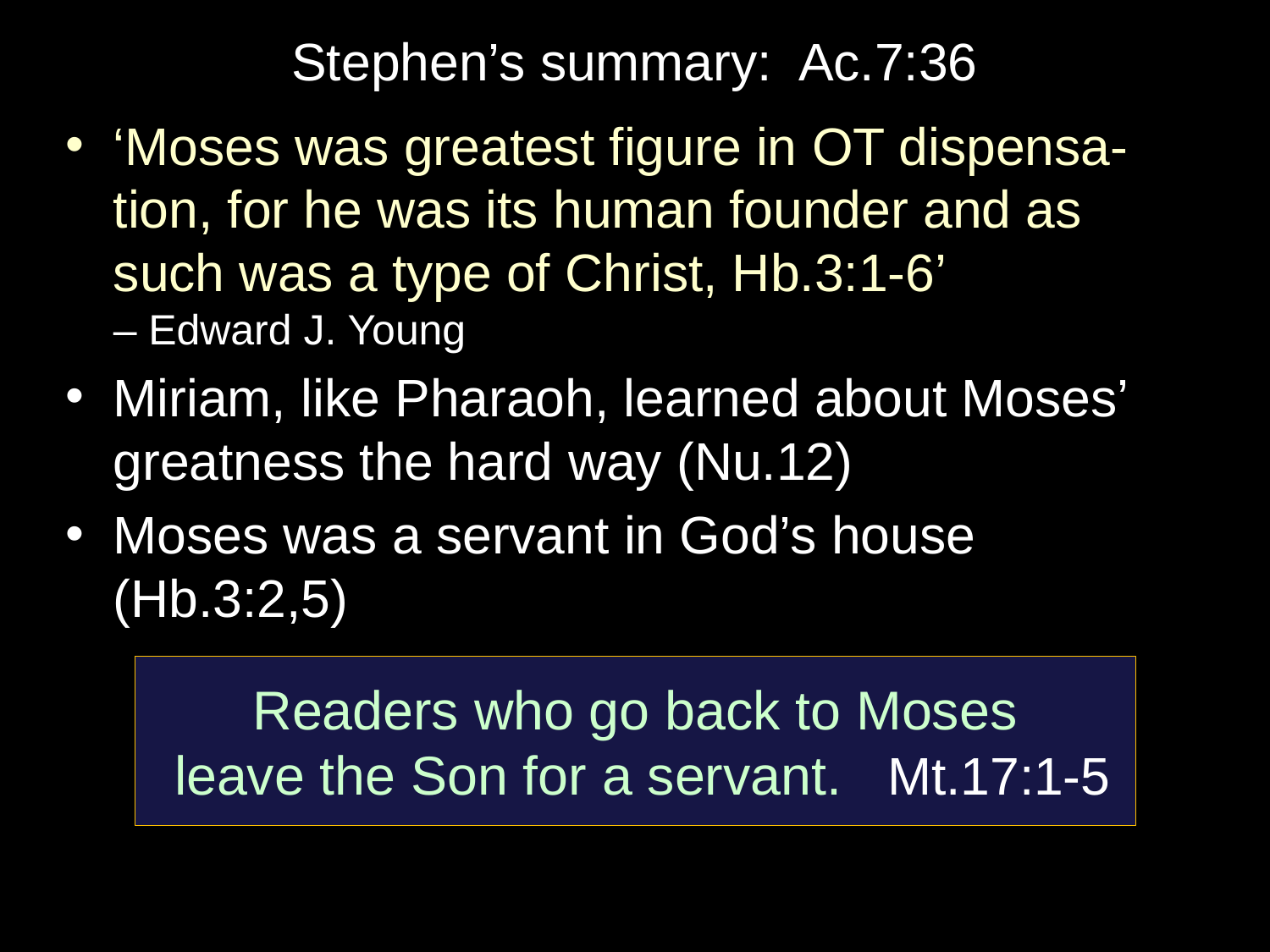

Stephen’s summary:  Ac.7:36
‘Moses was greatest figure in OT dispensa-tion, for he was its human founder and as such was a type of Christ, Hb.3:1-6’
– Edward J. Young
Miriam, like Pharaoh, learned about Moses’ greatness the hard way (Nu.12)
Moses was a servant in God’s house (Hb.3:2,5)
Readers who go back to Moses
 leave the Son for a servant.   Mt.17:1-5